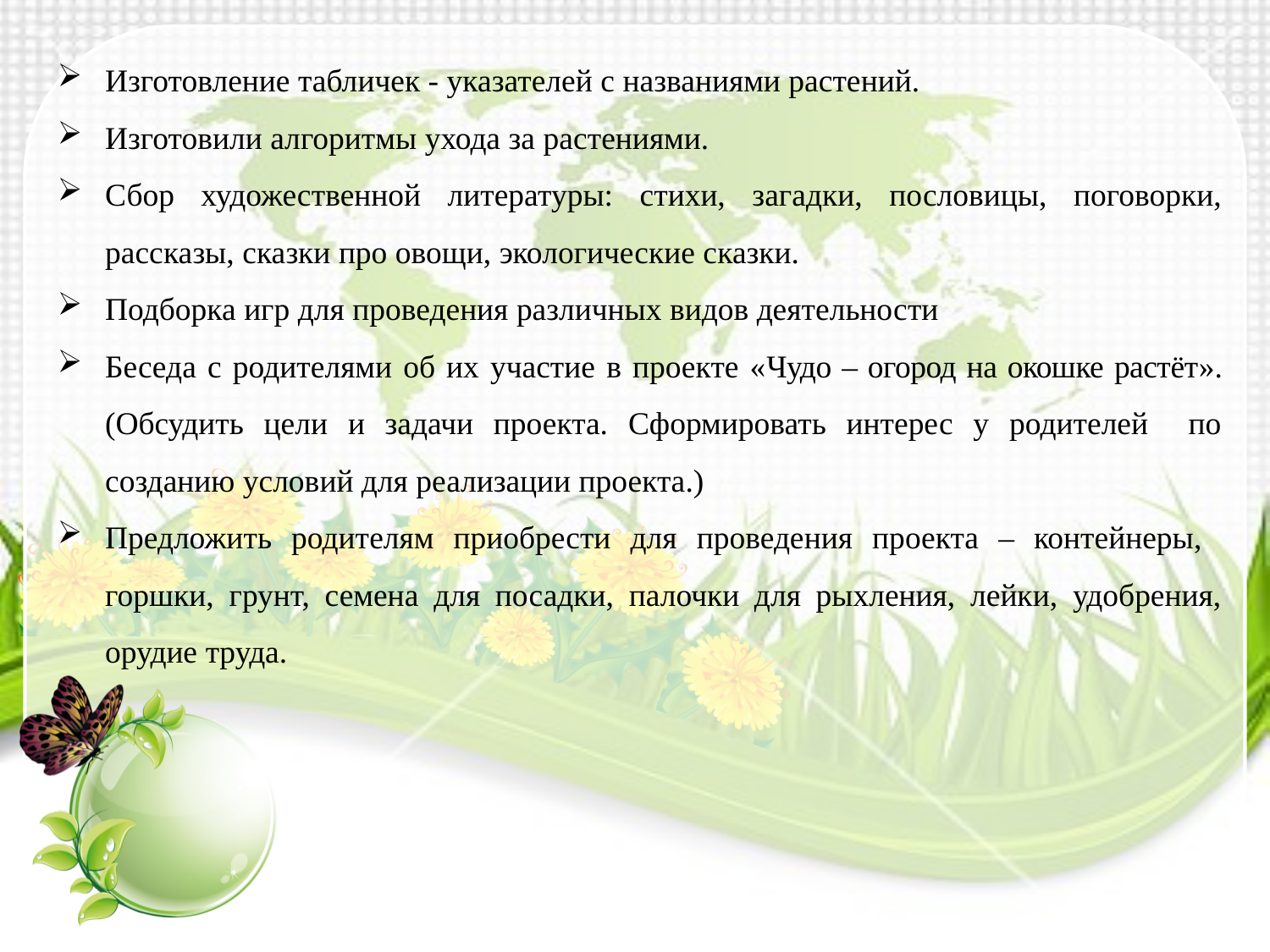

Изготовление табличек - указателей с названиями растений.
Изготовили алгоритмы ухода за растениями.
Сбор художественной литературы: стихи, загадки, пословицы, поговорки, рассказы, сказки про овощи, экологические сказки.
Подборка игр для проведения различных видов деятельности
Беседа с родителями об их участие в проекте «Чудо – огород на окошке растёт». (Обсудить цели и задачи проекта. Сформировать интерес у родителей  по созданию условий для реализации проекта.)
Предложить родителям приобрести для проведения проекта – контейнеры,  горшки, грунт, семена для посадки, палочки для рыхления, лейки, удобрения, орудие труда.